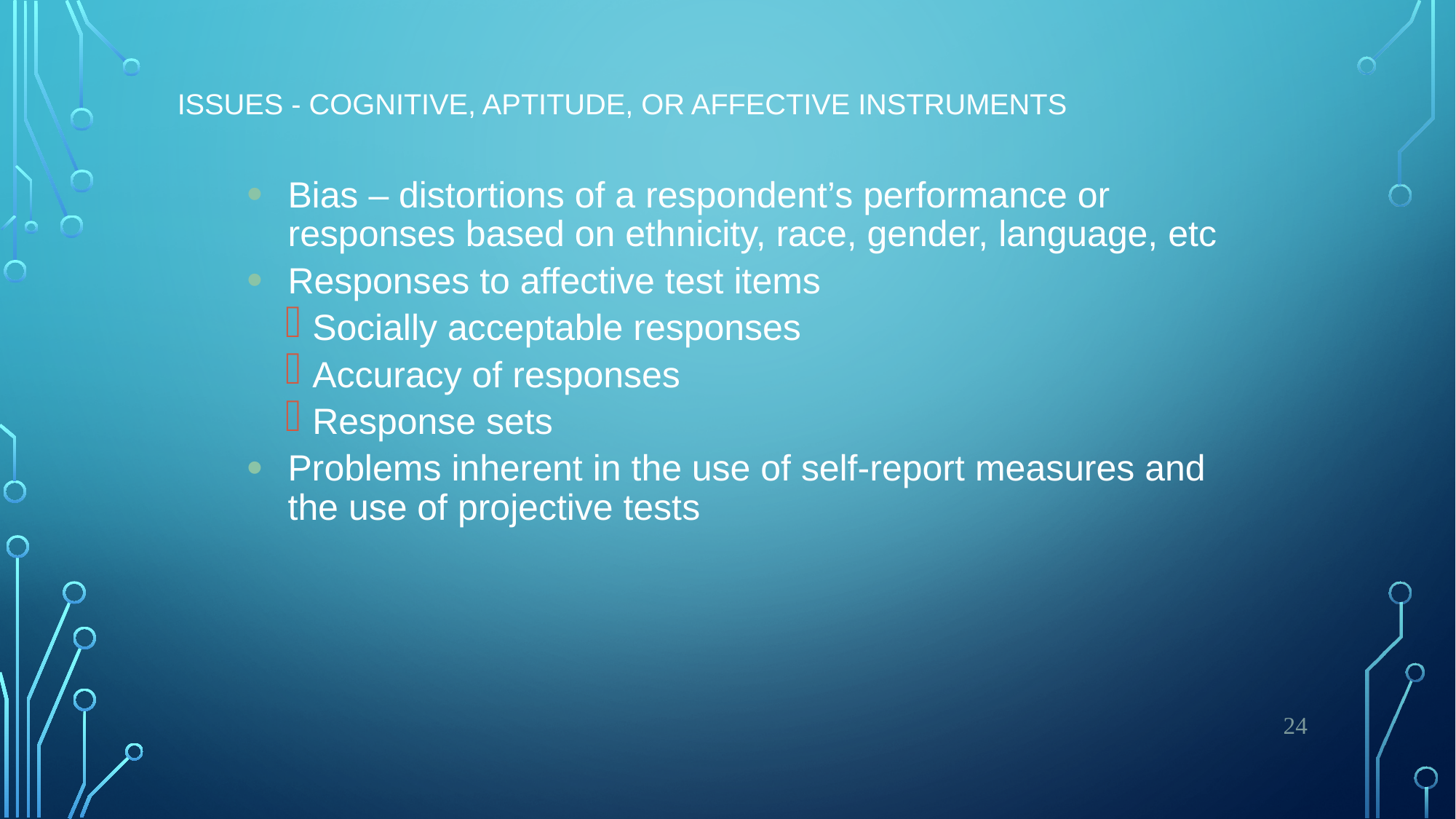

# Issues - Cognitive, Aptitude, or Affective Instruments

Bias – distortions of a respondent’s performance or responses based on ethnicity, race, gender, language, etc
Responses to affective test items
Socially acceptable responses
Accuracy of responses
Response sets
Problems inherent in the use of self-report measures and the use of projective tests
24